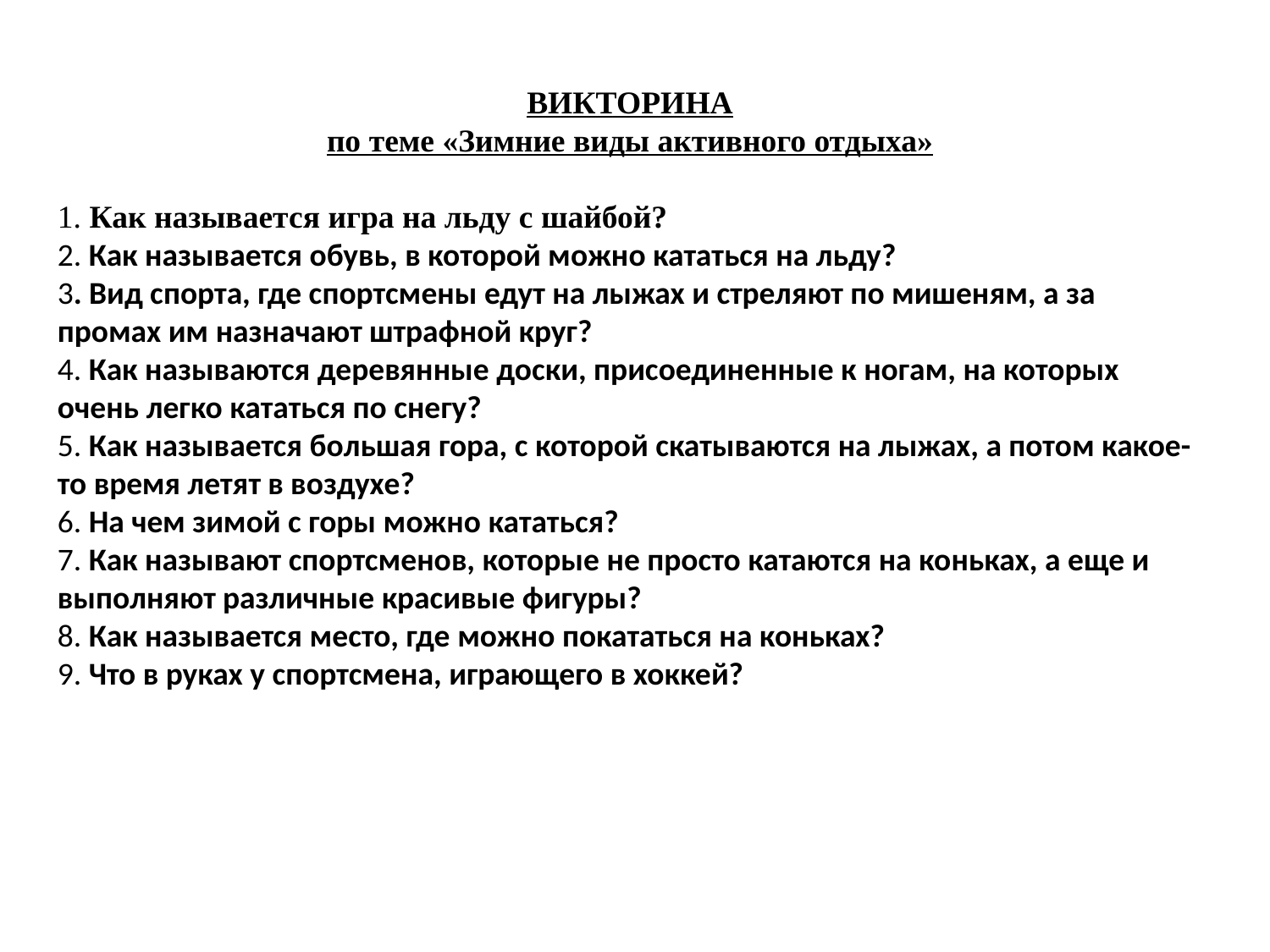

ВИКТОРИНА
по теме «Зимние виды активного отдыха»

1. Как называется игра на льду с шайбой?
2. Как называется обувь, в которой можно кататься на льду?
3. Вид спорта, где спортсмены едут на лыжах и стреляют по мишеням, а за промах им назначают штрафной круг?
4. Как называются деревянные доски, присоединенные к ногам, на которых очень легко кататься по снегу?
5. Как называется большая гора, с которой скатываются на лыжах, а потом какое-то время летят в воздухе?
6. На чем зимой с горы можно кататься?
7. Как называют спортсменов, которые не просто катаются на коньках, а еще и выполняют различные красивые фигуры?
8. Как называется место, где можно покататься на коньках?
9. Что в руках у спортсмена, играющего в хоккей?